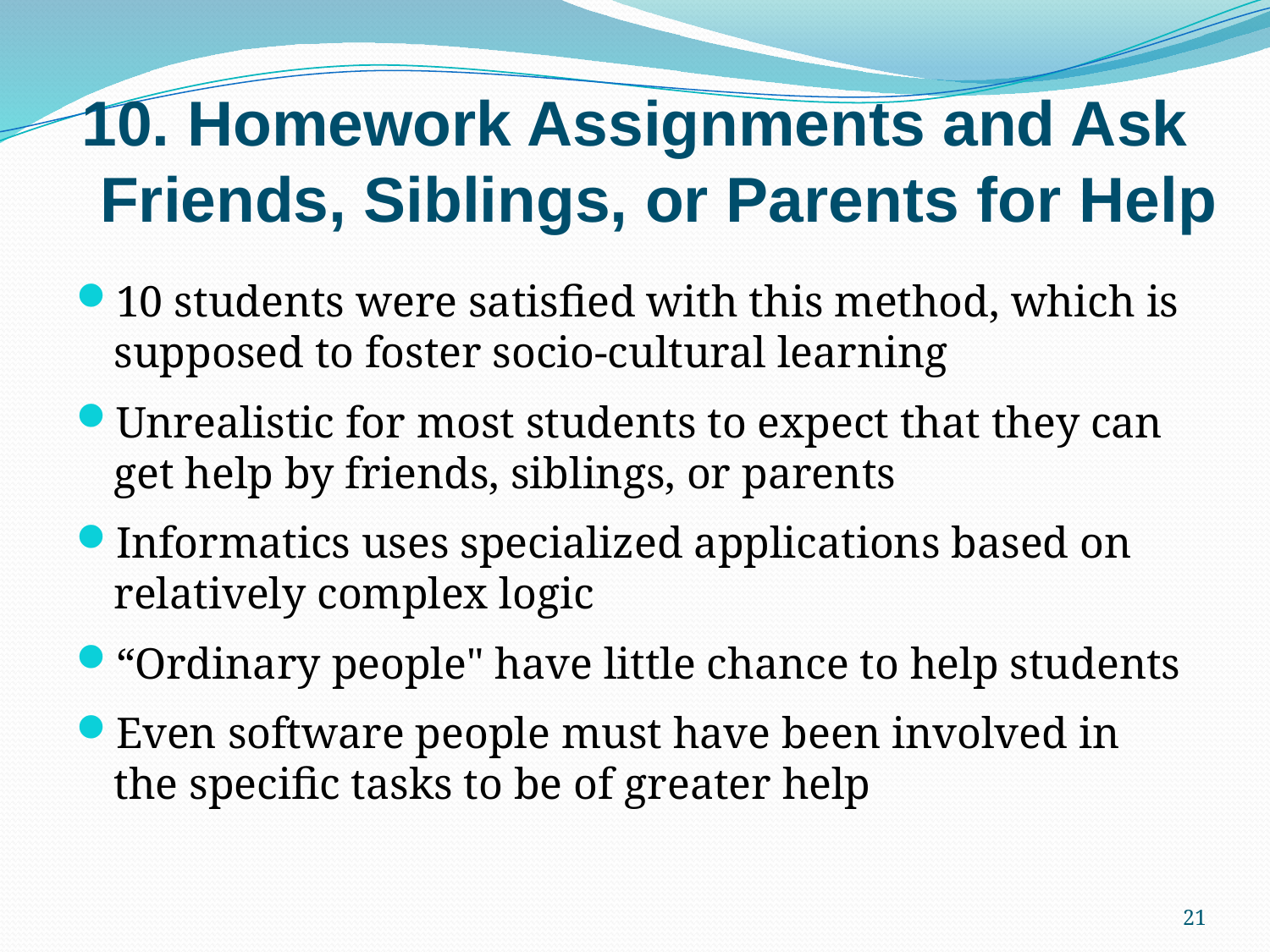

# 10. Homework Assignments and Ask Friends, Siblings, or Parents for Help
10 students were satisfied with this method, which is supposed to foster socio-cultural learning
Unrealistic for most students to expect that they can get help by friends, siblings, or parents
Informatics uses specialized applications based on relatively complex logic
“Ordinary people" have little chance to help students
Even software people must have been involved in the specific tasks to be of greater help

21